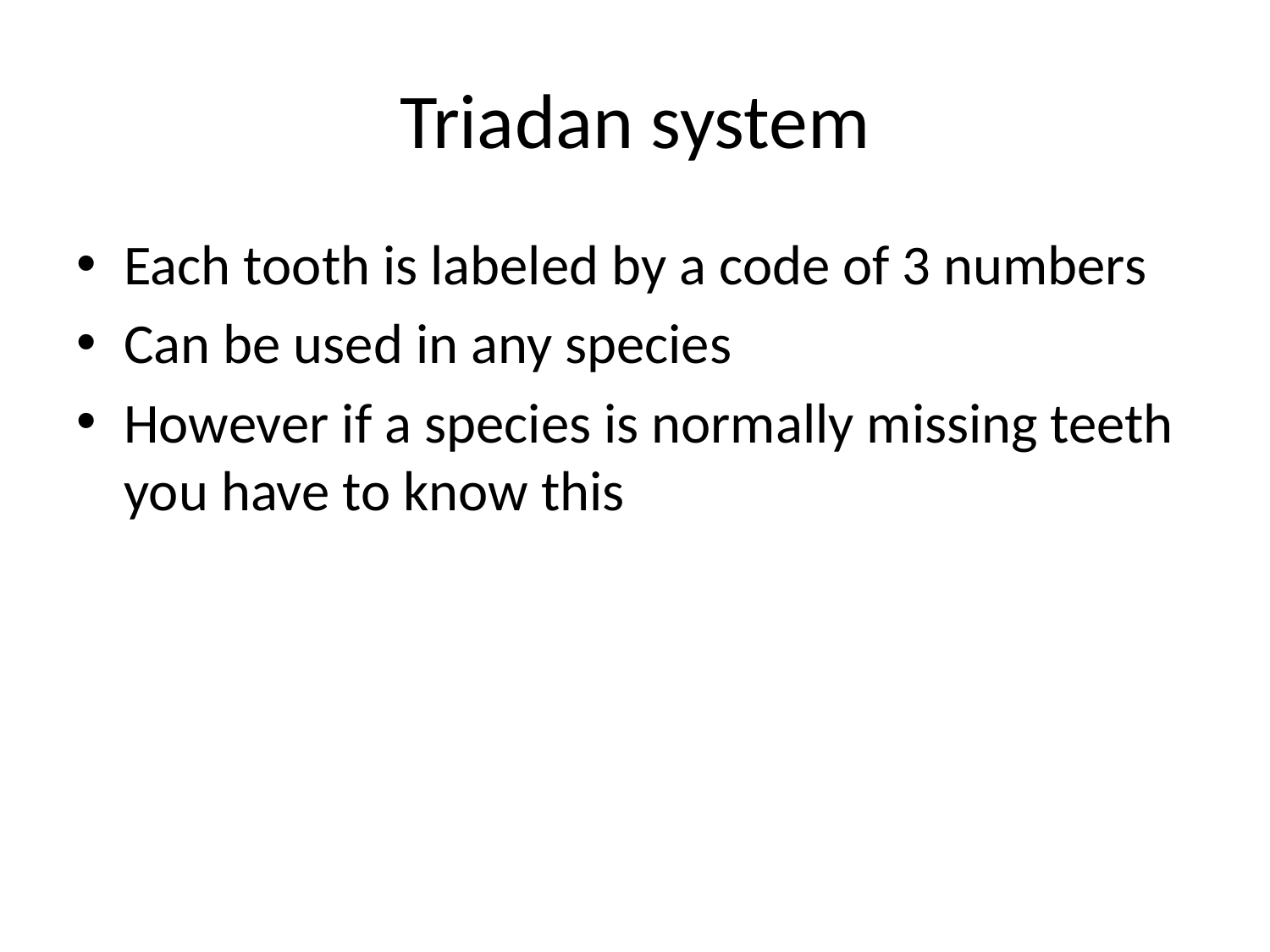

# Triadan system
Each tooth is labeled by a code of 3 numbers
Can be used in any species
However if a species is normally missing teeth you have to know this